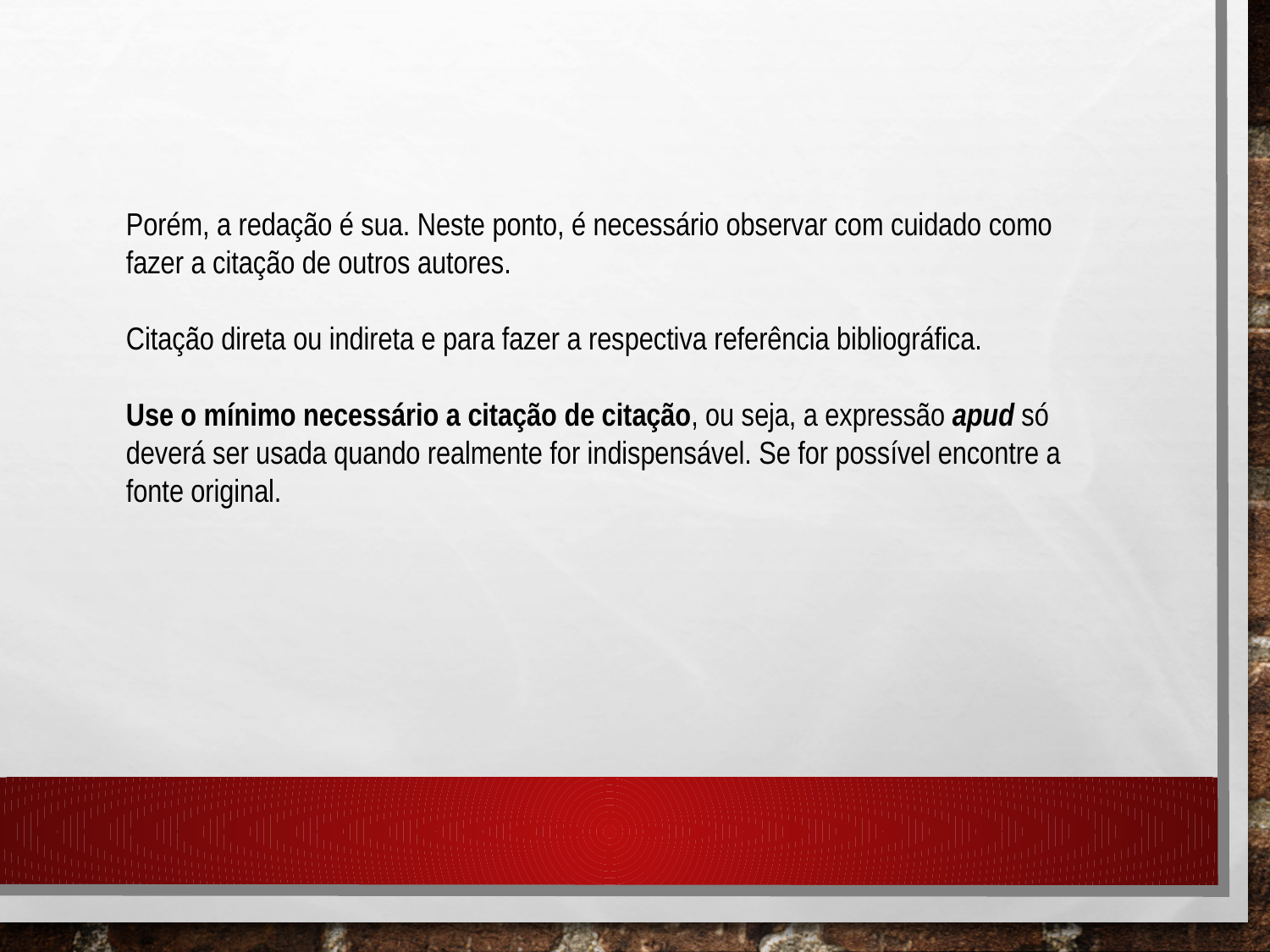

Porém, a redação é sua. Neste ponto, é necessário observar com cuidado como fazer a citação de outros autores.

Citação direta ou indireta e para fazer a respectiva referência bibliográfica.

Use o mínimo necessário a citação de citação, ou seja, a expressão apud só deverá ser usada quando realmente for indispensável. Se for possível encontre a fonte original.